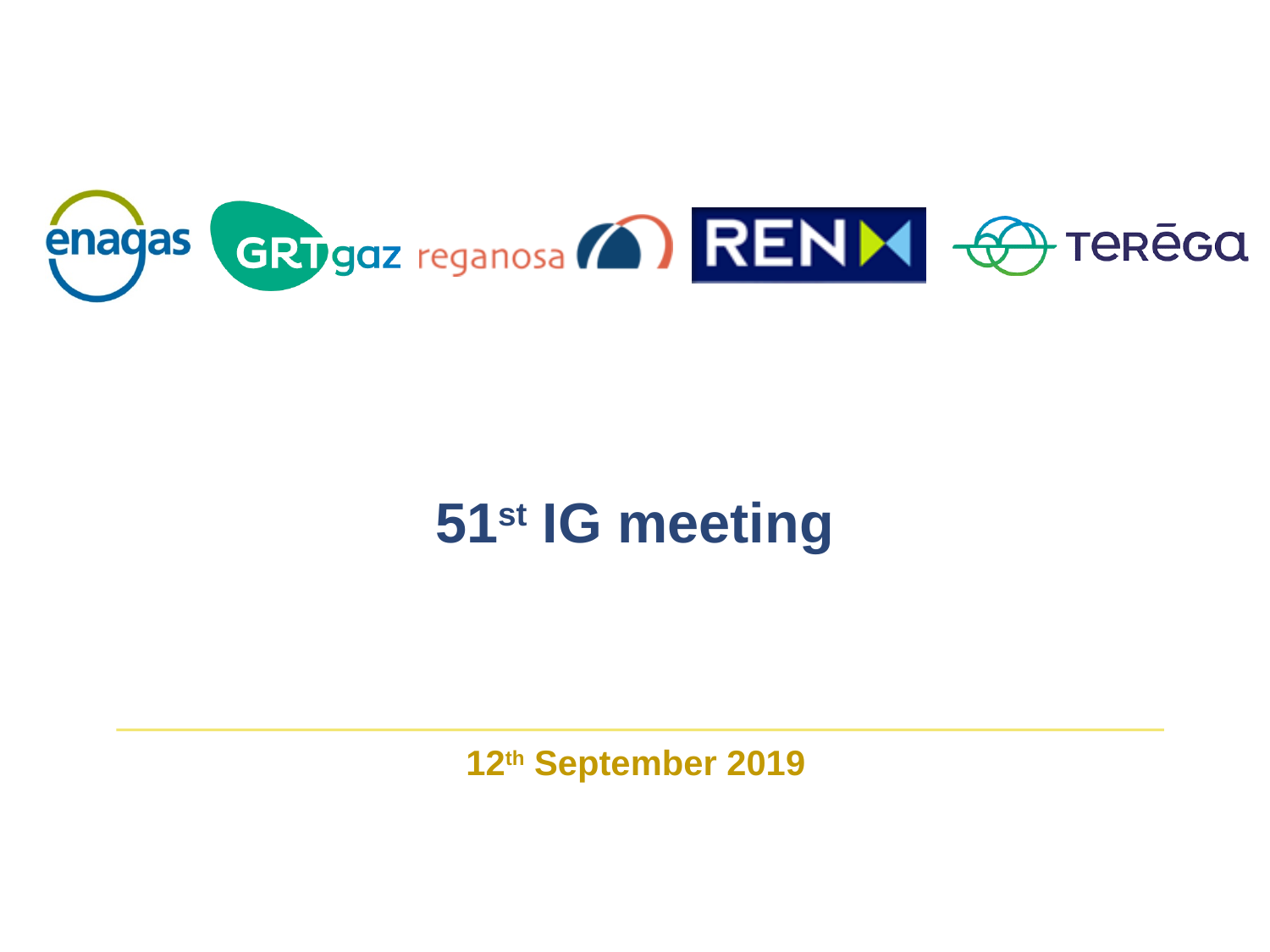

51st IG meeting
#
12th September 2019